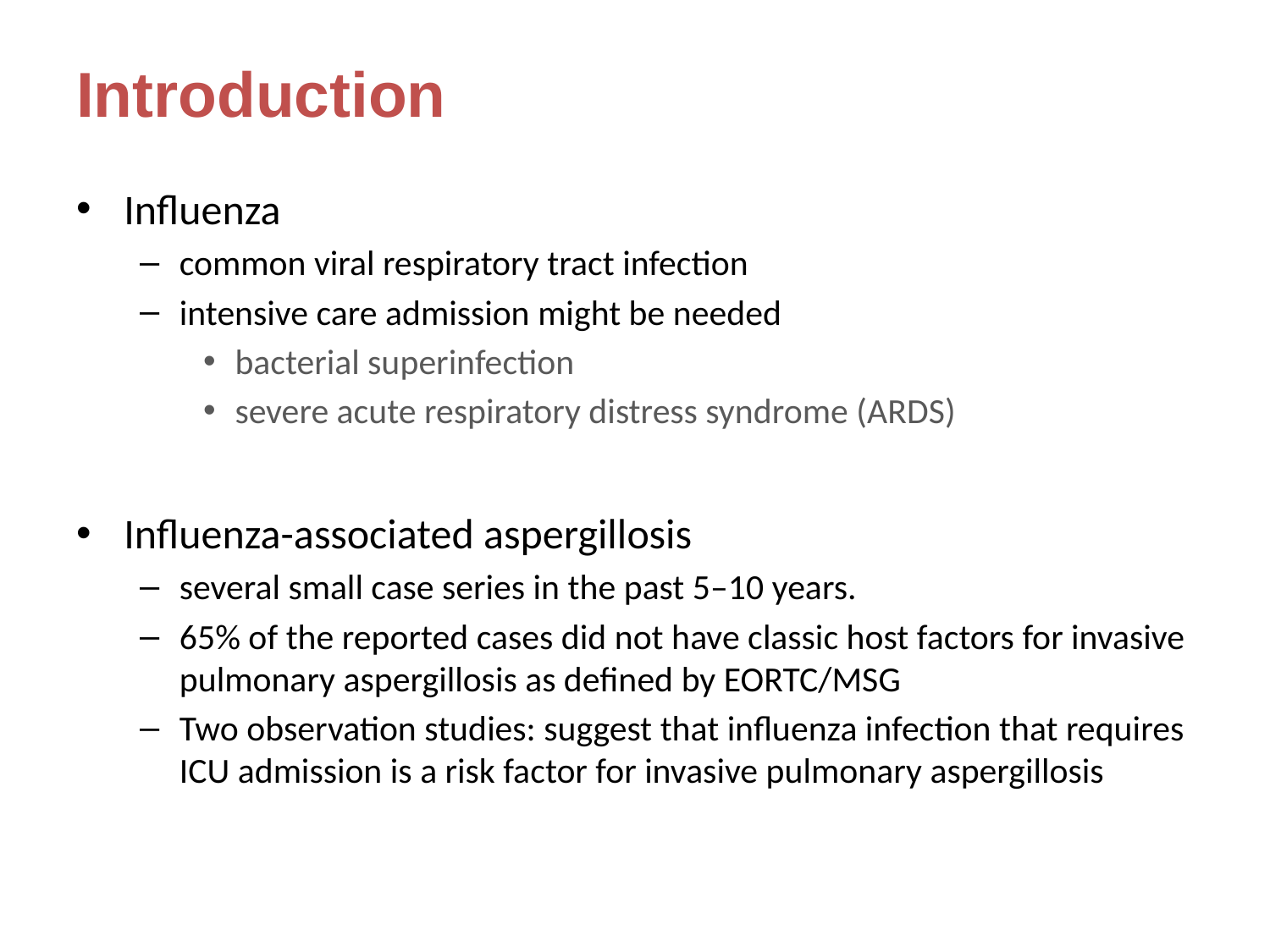

# Introduction
Influenza
common viral respiratory tract infection
intensive care admission might be needed
bacterial superinfection
severe acute respiratory distress syndrome (ARDS)

Influenza-associated aspergillosis
several small case series in the past 5–10 years.
65% of the reported cases did not have classic host factors for invasive pulmonary aspergillosis as defined by EORTC/MSG
Two observation studies: suggest that influenza infection that requires ICU admission is a risk factor for invasive pulmonary aspergillosis